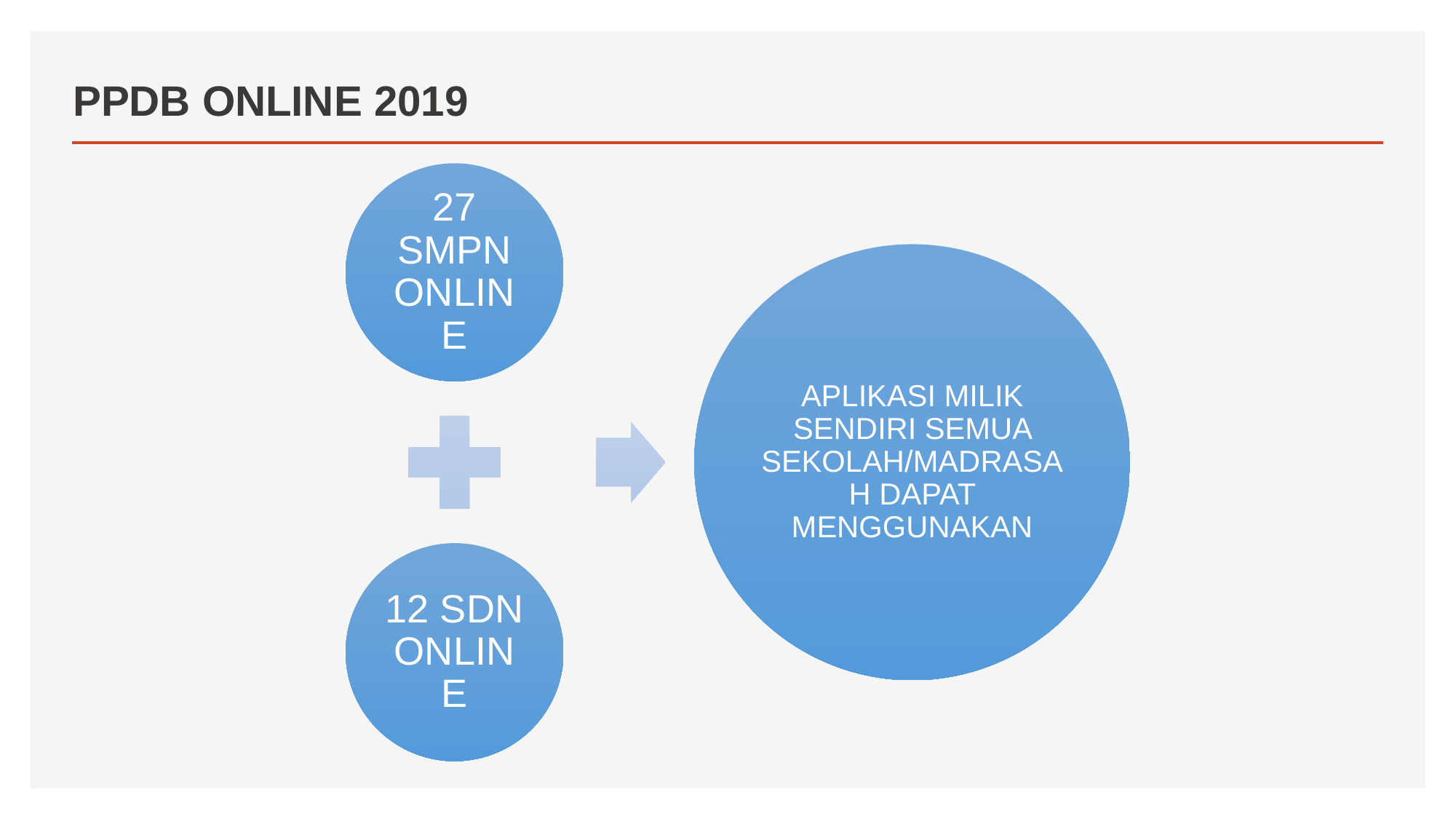

# PPDB ONLINE 2019
27 SMPN ONLINE

12 SDN ONLINE

APLIKASI MILIK SENDIRI SEMUA SEKOLAH/MADRASAH DAPAT MENGGUNAKAN